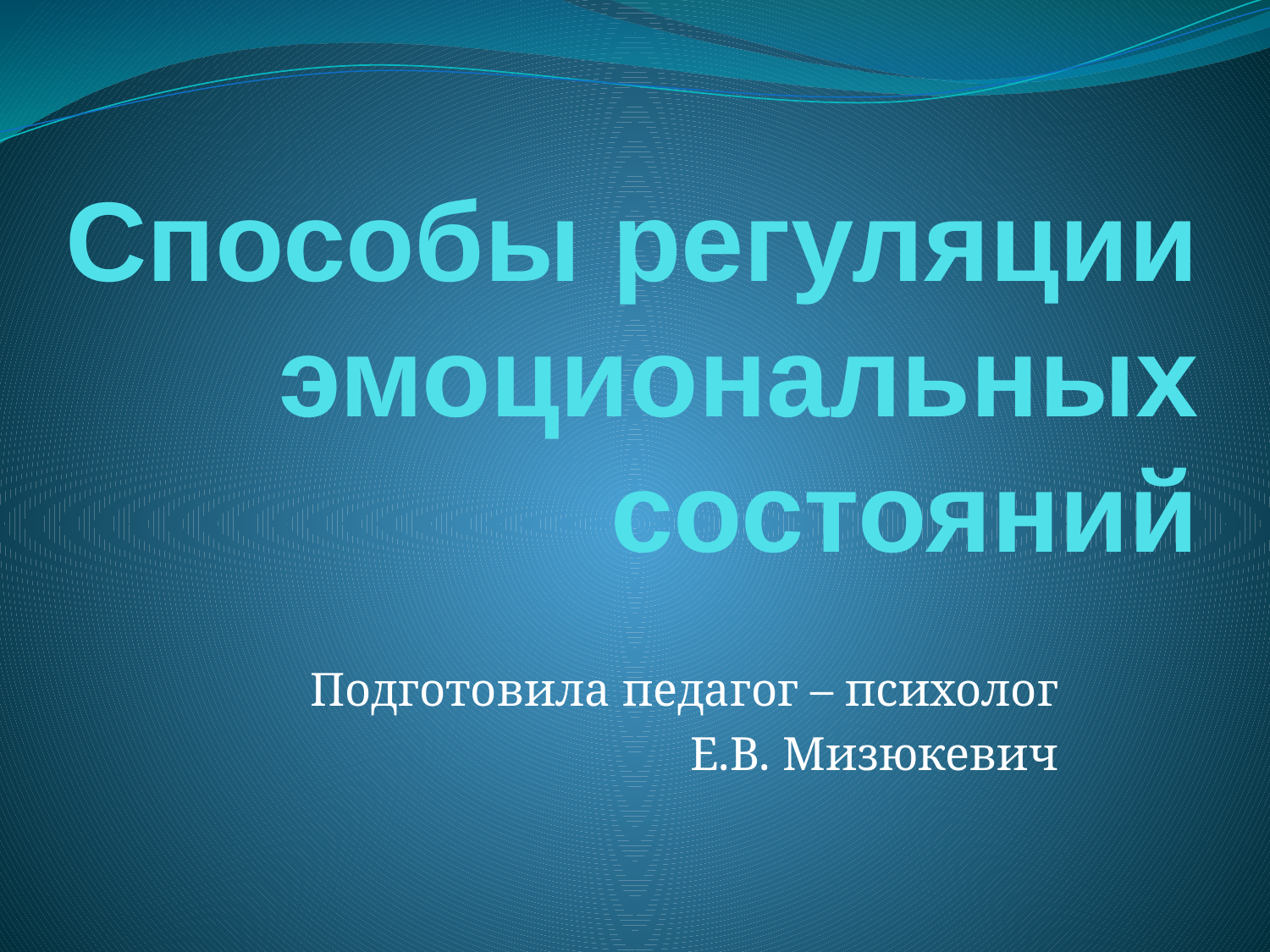

# Способы регуляции эмоциональных состояний
Подготовила педагог – психолог
 Е.В. Мизюкевич